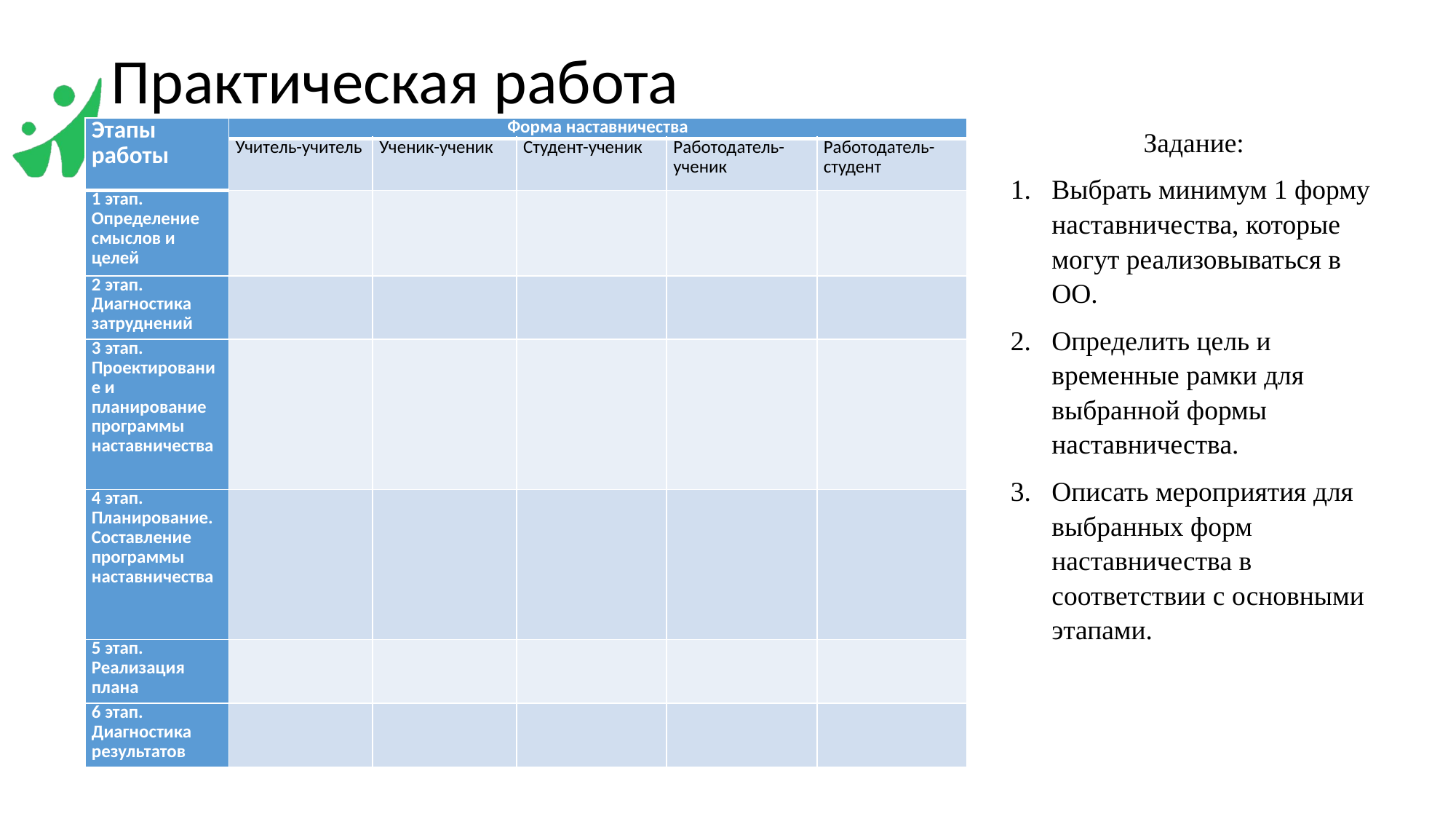

# Практическая работа
| Этапы работы | Форма наставничества |  |  |  |  |
| --- | --- | --- | --- | --- | --- |
|  | Учитель-учитель | Ученик-ученик | Студент-ученик | Работодатель-ученик | Работодатель-студент |
| 1 этап. Определение смыслов и целей |  |  |  |  |  |
| 2 этап. Диагностика затруднений |  |  |  |  |  |
| 3 этап. Проектирование и планирование программы наставничества |  |  |  |  |  |
| 4 этап. Планирование. Составление программы наставничества |  |  |  |  |  |
| 5 этап. Реализация плана |  |  |  |  |  |
| 6 этап. Диагностика результатов |  |  |  |  |  |
Задание:
Выбрать минимум 1 форму наставничества, которые могут реализовываться в ОО.
Определить цель и временные рамки для выбранной формы наставничества.
Описать мероприятия для выбранных форм наставничества в соответствии с основными этапами.